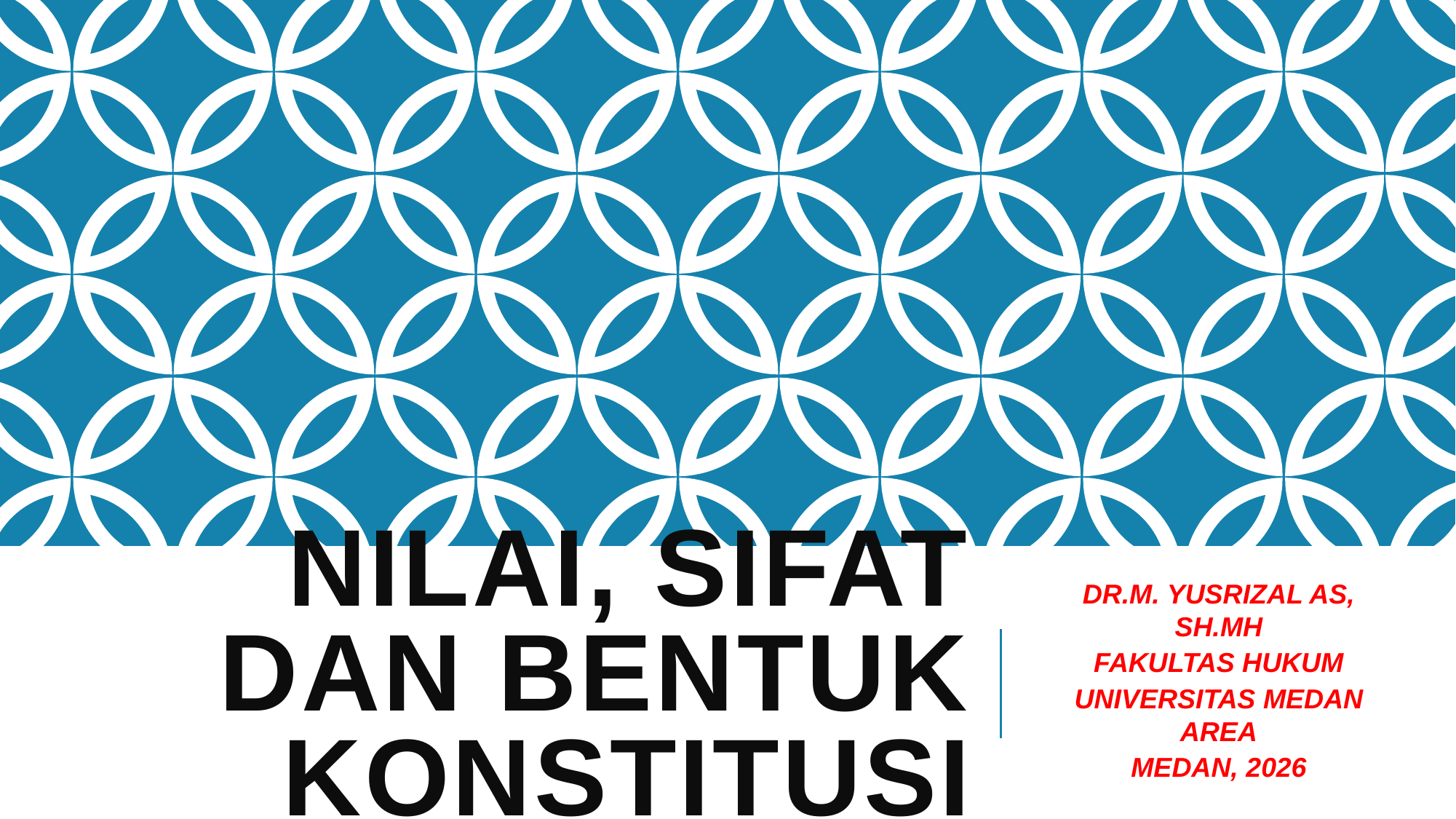

# NILAI, sifat DAN BENTUK KONSTITUSI
DR.M. YUSRIZAL AS, SH.MH
FAKULTAS HUKUM
UNIVERSITAS MEDAN AREA
MEDAN, 2026